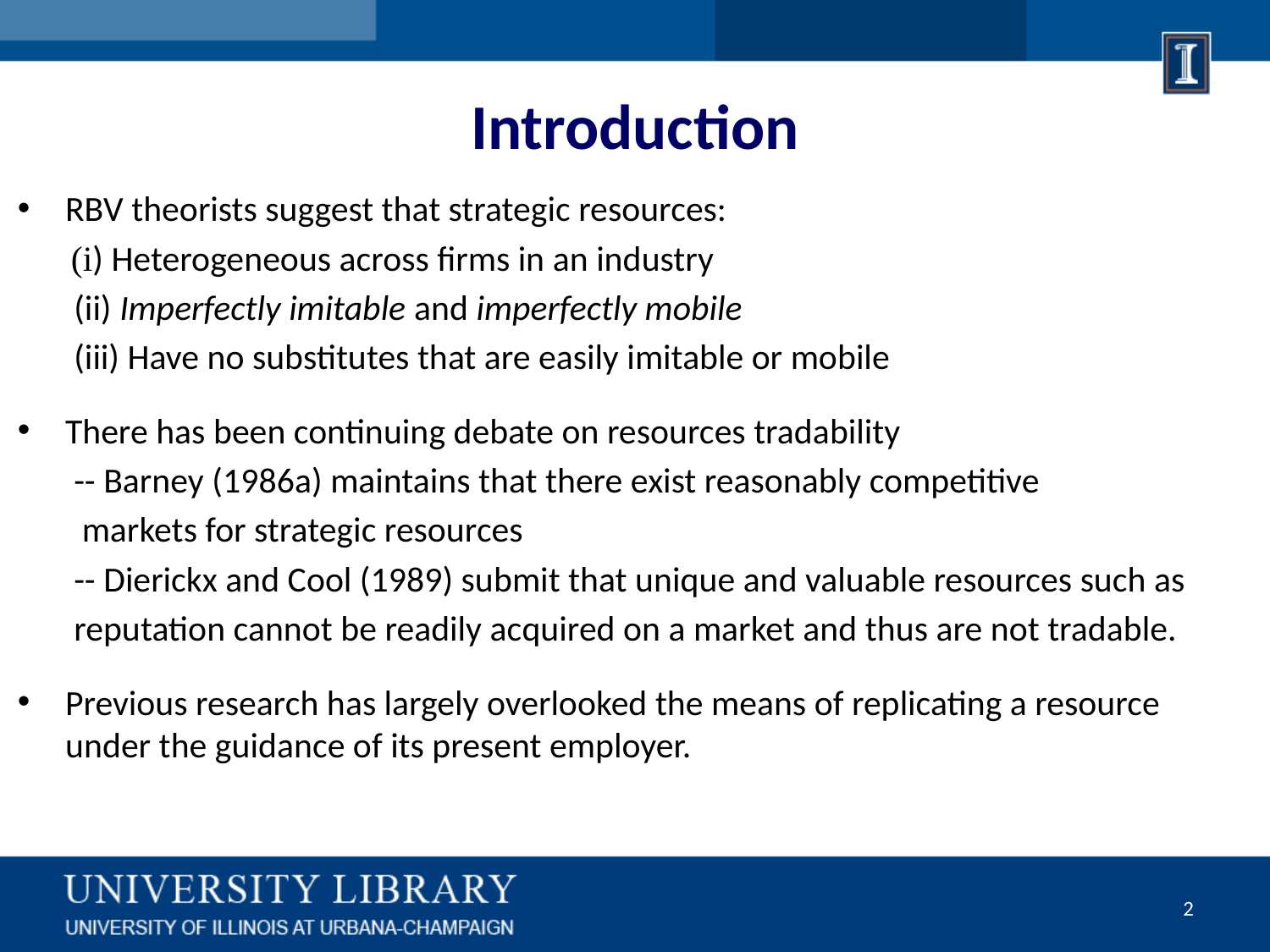

# Introduction
RBV theorists suggest that strategic resources:
      (i) Heterogeneous across firms in an industry
       (ii) Imperfectly imitable and imperfectly mobile
       (iii) Have no substitutes that are easily imitable or mobile
There has been continuing debate on resources tradability
       -- Barney (1986a) maintains that there exist reasonably competitive
        markets for strategic resources
       -- Dierickx and Cool (1989) submit that unique and valuable resources such as
       reputation cannot be readily acquired on a market and thus are not tradable.
Previous research has largely overlooked the means of replicating a resource under the guidance of its present employer.
2